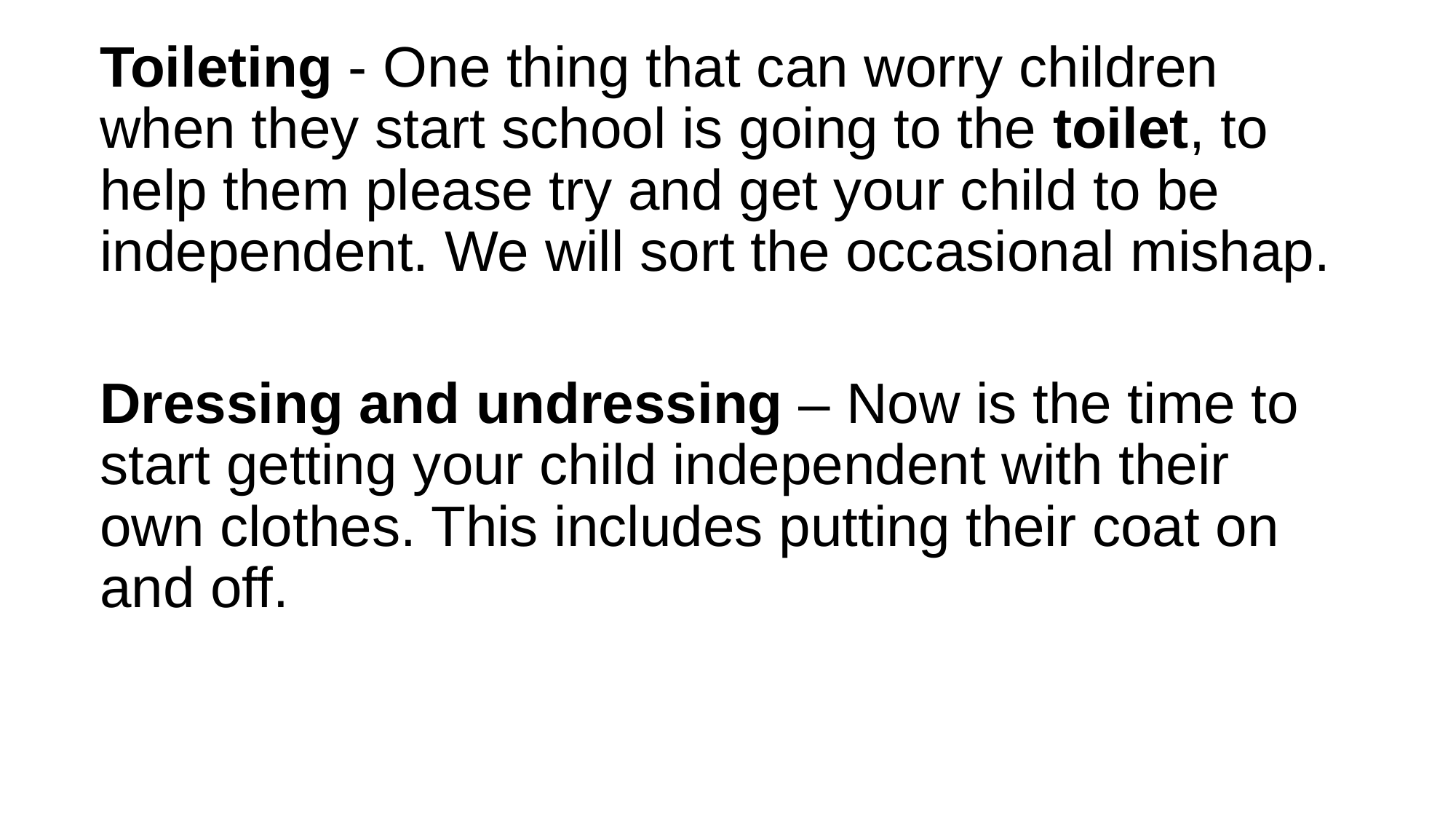

Toileting - One thing that can worry children when they start school is going to the toilet, to help them please try and get your child to be independent. We will sort the occasional mishap.

Dressing and undressing – Now is the time to start getting your child independent with their own clothes. This includes putting their coat on and off.

#